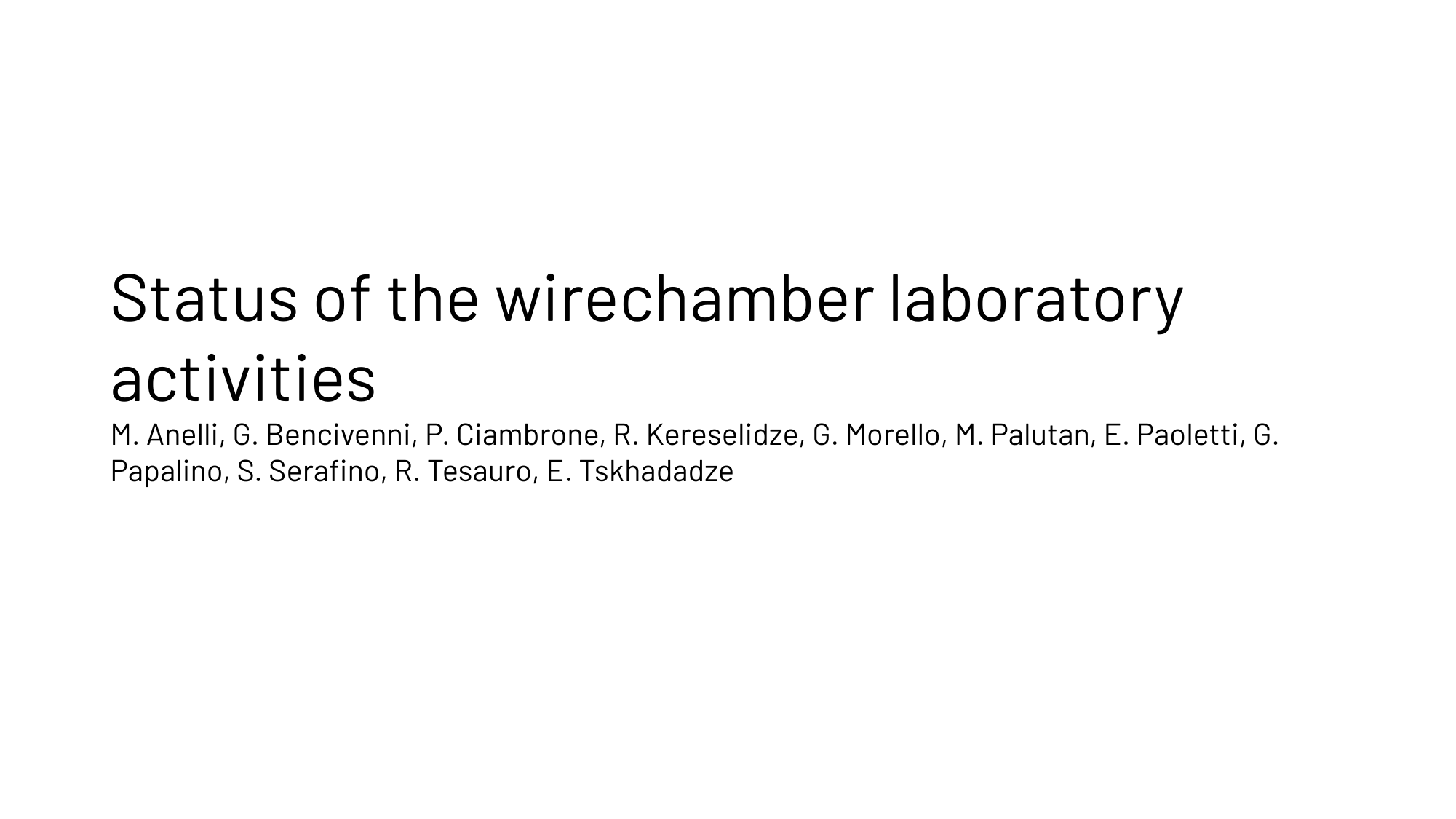

Status of the wirechamber laboratory activities
M. Anelli, G. Bencivenni, P. Ciambrone, R. Kereselidze, G. Morello, M. Palutan, E. Paoletti, G. Papalino, S. Serafino, R. Tesauro, E. Tskhadadze